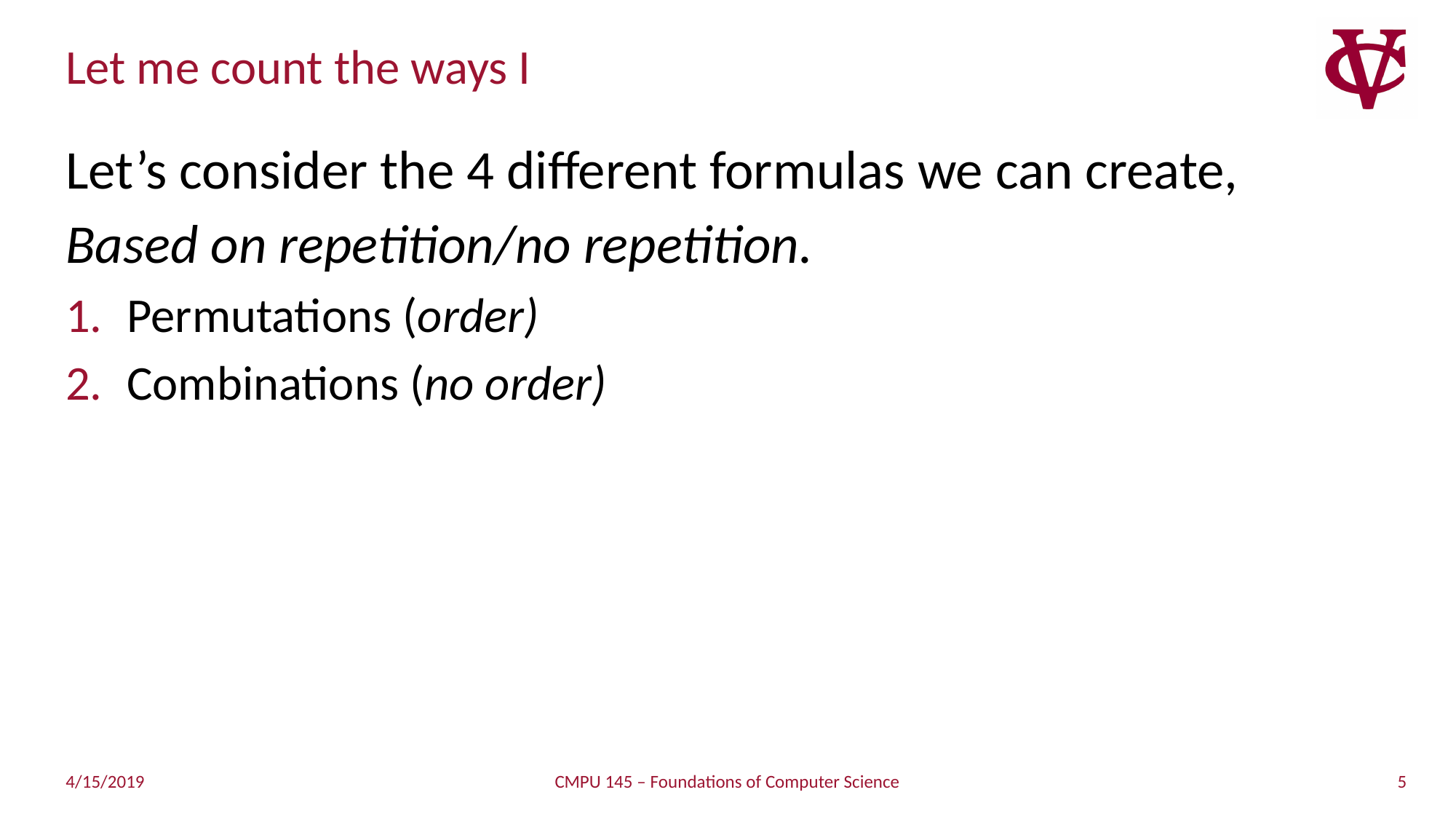

# Let me count the ways I
Let’s consider the 4 different formulas we can create,
Based on repetition/no repetition.
Permutations (order)
Combinations (no order)

5
4/15/2019
CMPU 145 – Foundations of Computer Science